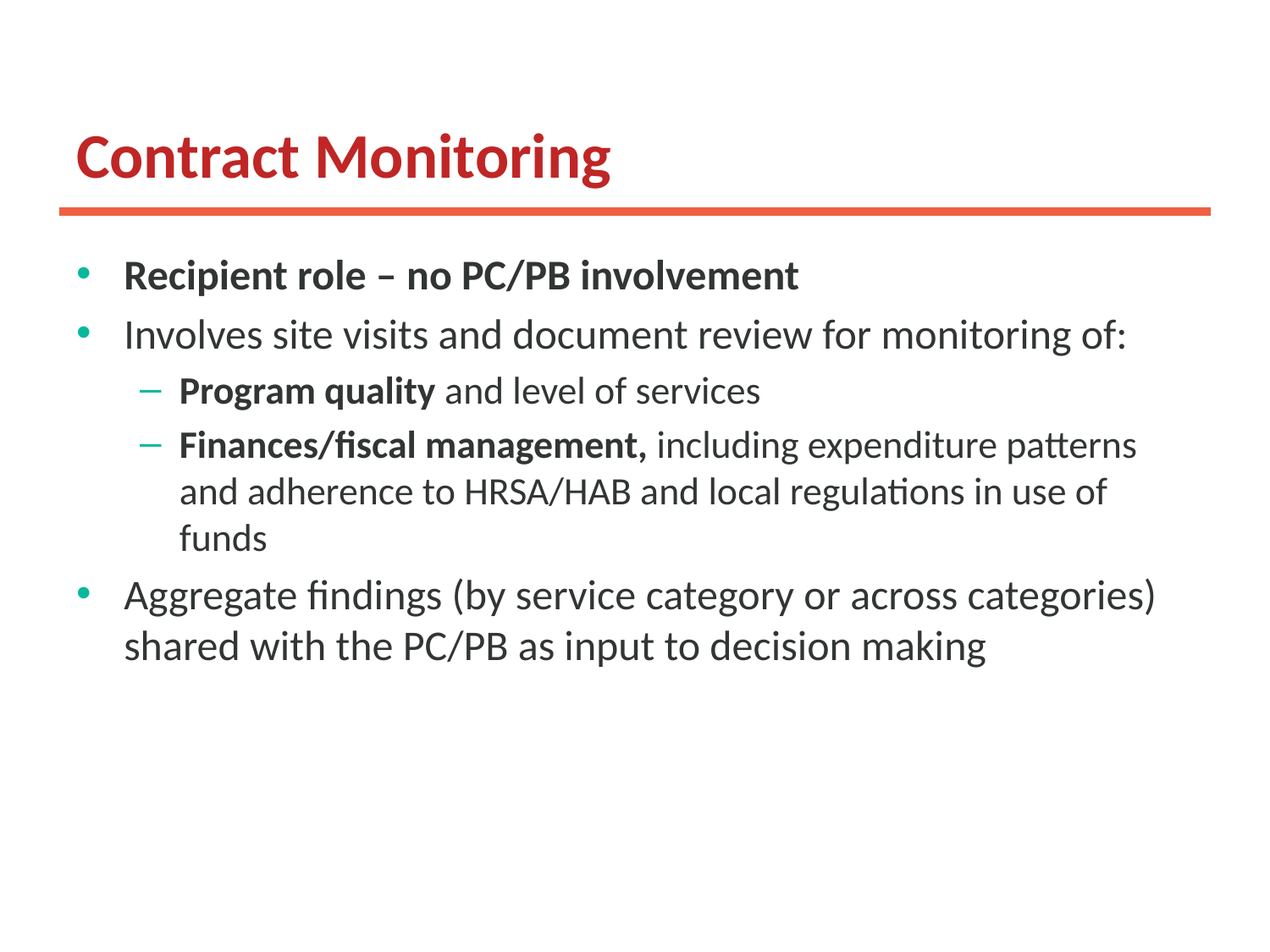

# Contract Monitoring
Recipient role – no PC/PB involvement
Involves site visits and document review for monitoring of:
Program quality and level of services
Finances/fiscal management, including expenditure patterns and adherence to HRSA/HAB and local regulations in use of funds
Aggregate findings (by service category or across categories) shared with the PC/PB as input to decision making